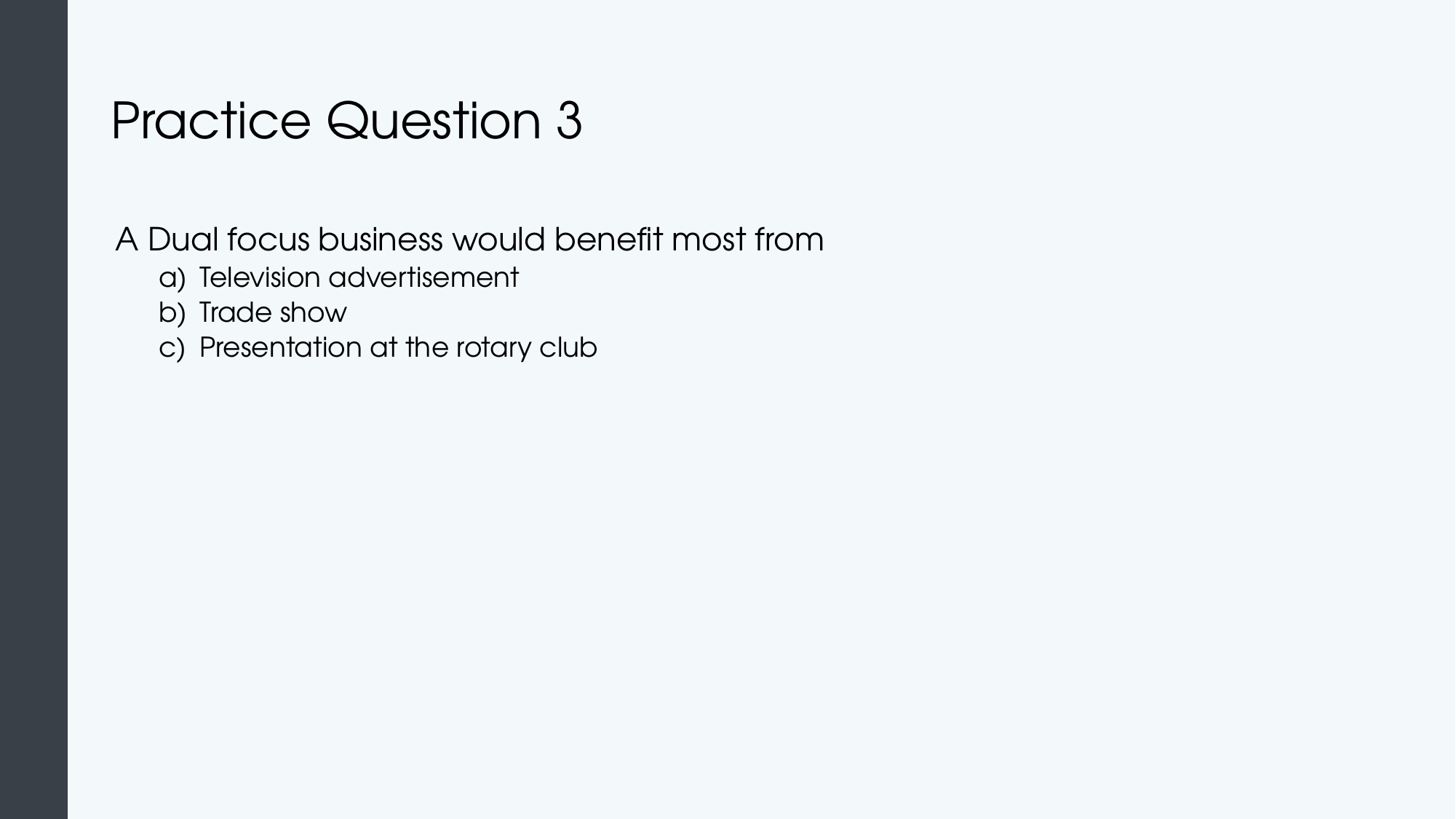

# Practice Question 3
A Dual focus business would benefit most from
Television advertisement
Trade show
Presentation at the rotary club